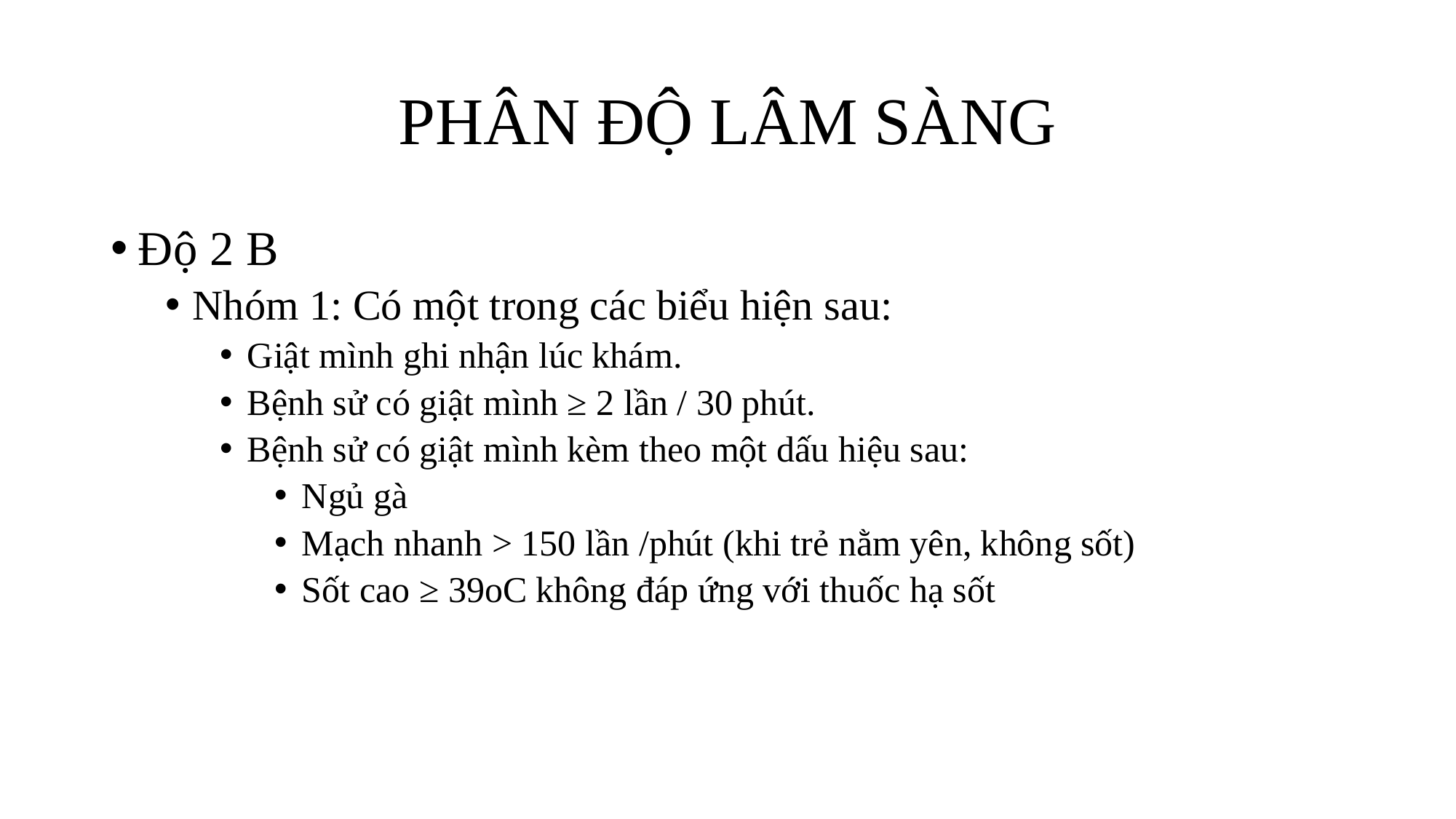

# PHÂN ĐỘ LÂM SÀNG
Độ 2 B
Nhóm 1: Có một trong các biểu hiện sau:
Giật mình ghi nhận lúc khám.
Bệnh sử có giật mình ≥ 2 lần / 30 phút.
Bệnh sử có giật mình kèm theo một dấu hiệu sau:
Ngủ gà
Mạch nhanh > 150 lần /phút (khi trẻ nằm yên, không sốt)
Sốt cao ≥ 39oC không đáp ứng với thuốc hạ sốt